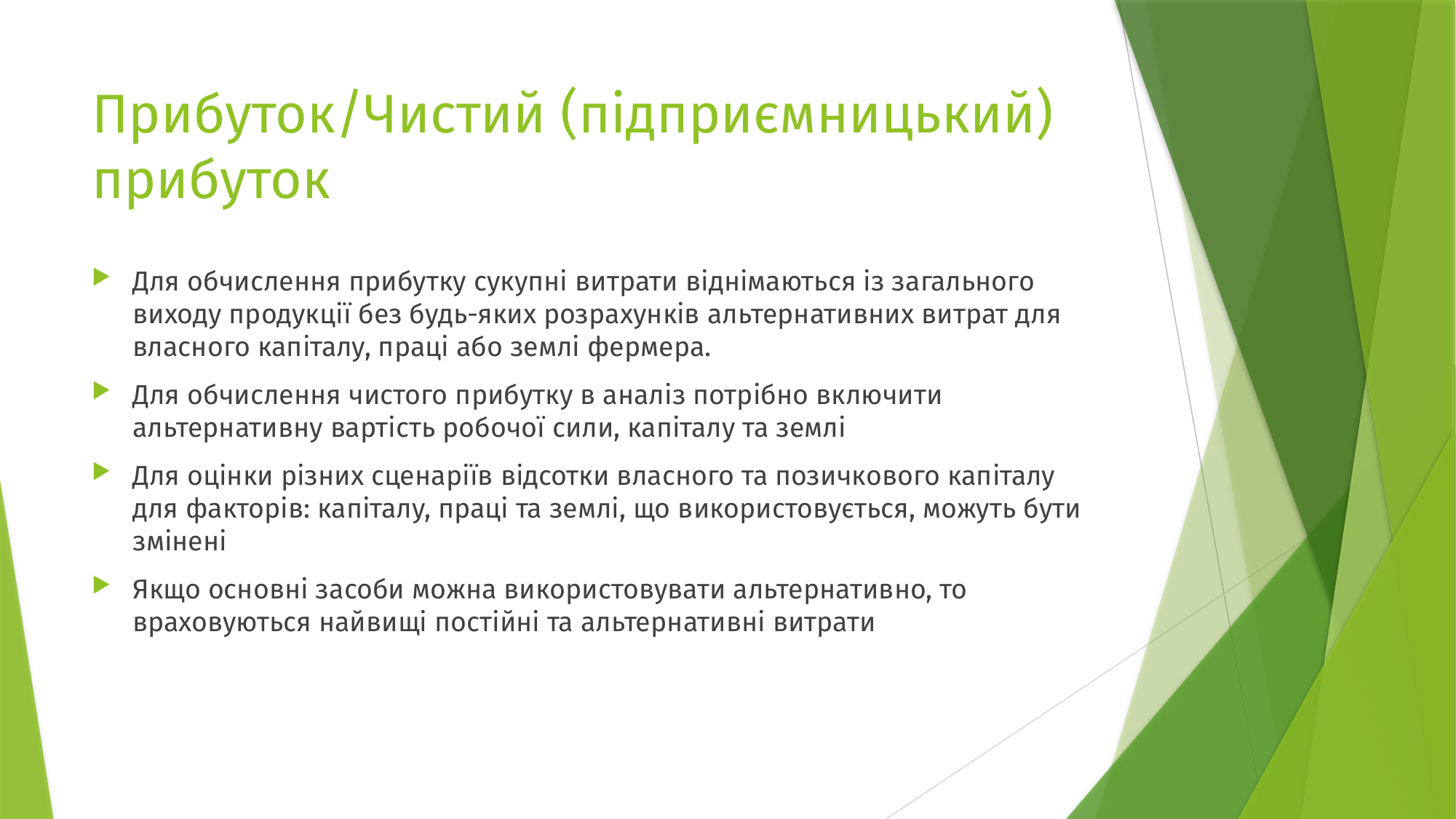

# Прибуток/Чистий (підприємницький) прибуток
Для обчислення прибутку сукупні витрати віднімаються із загального виходу продукції без будь-яких розрахунків альтернативних витрат для власного капіталу, праці або землі фермера.
Для обчислення чистого прибутку в аналіз потрібно включити альтернативну вартість робочої сили, капіталу та землі
Для оцінки різних сценаріїв відсотки власного та позичкового капіталу для факторів: капіталу, праці та землі, що використовується, можуть бути змінені
Якщо основні засоби можна використовувати альтернативно, то враховуються найвищі постійні та альтернативні витрати